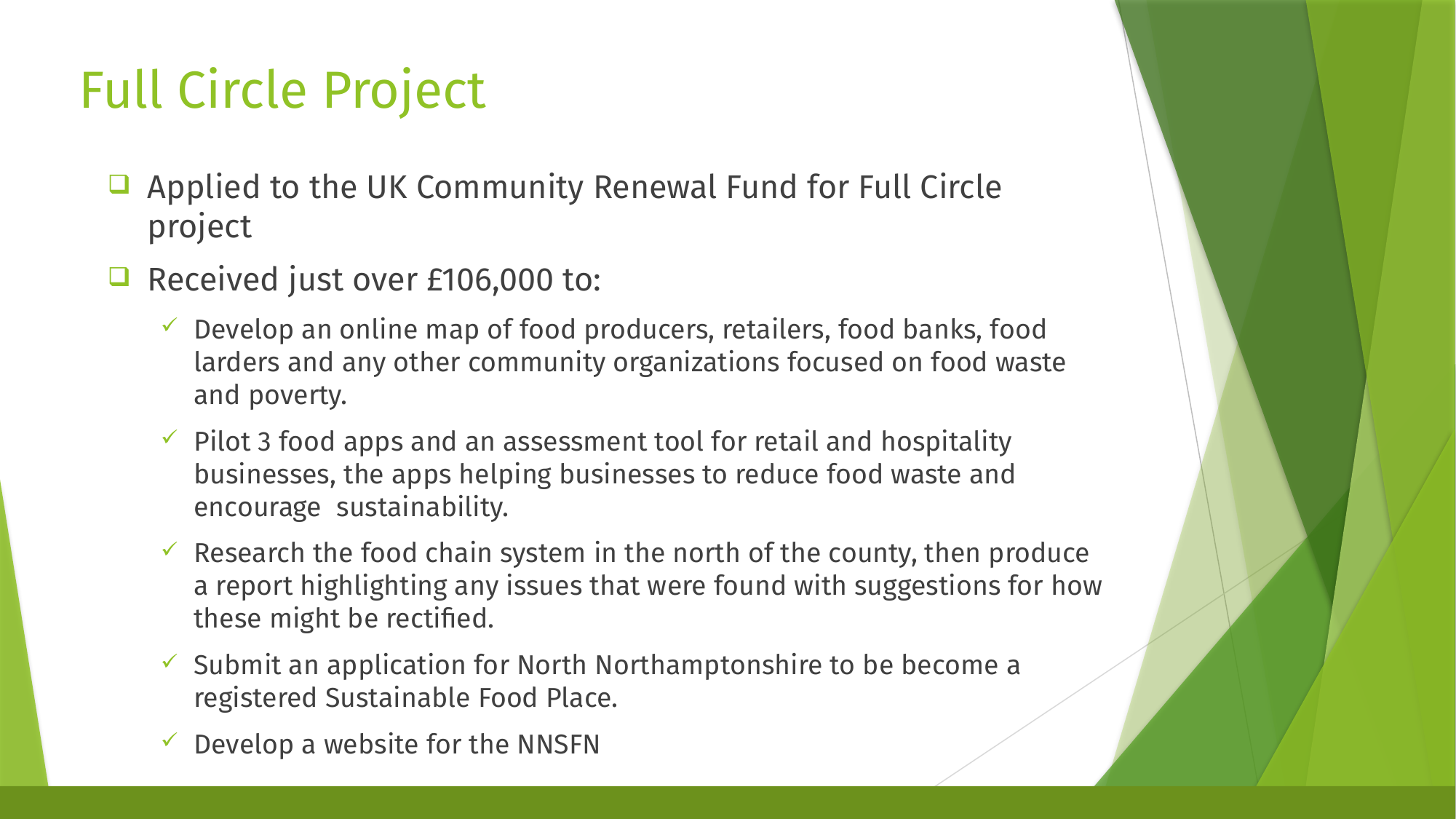

# Full Circle Project
Applied to the UK Community Renewal Fund for Full Circle project
Received just over £106,000 to:
Develop an online map of food producers, retailers, food banks, food larders and any other community organizations focused on food waste and poverty.
Pilot 3 food apps and an assessment tool for retail and hospitality businesses, the apps helping businesses to reduce food waste and encourage  sustainability.
Research the food chain system in the north of the county, then produce a report highlighting any issues that were found with suggestions for how these might be rectified.
Submit an application for North Northamptonshire to be become a registered Sustainable Food Place.
Develop a website for the NNSFN